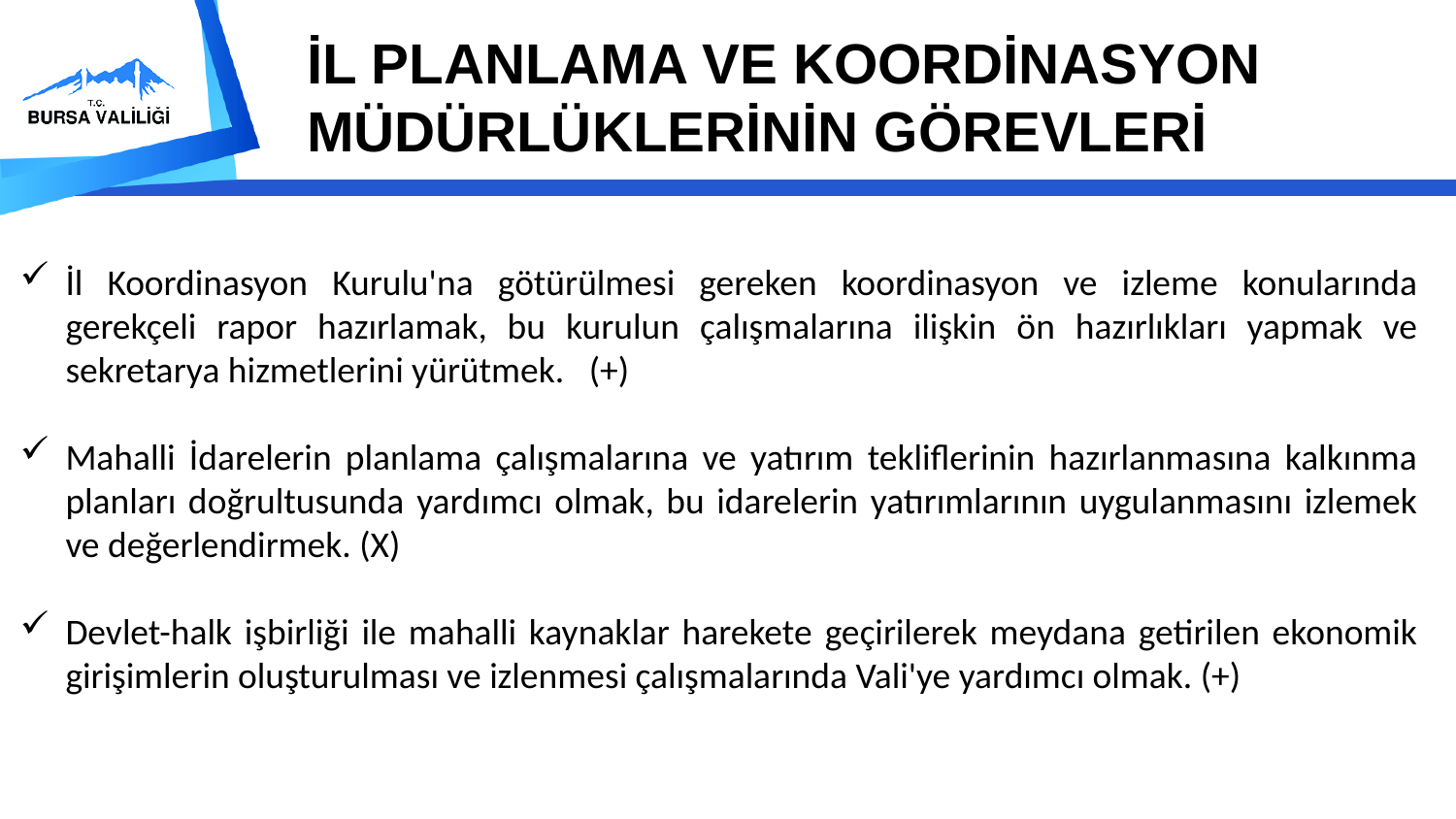

İL PLANLAMA VE KOORDİNASYON  MÜDÜRLÜKLERİNİN GÖREVLERİ
İl Koordinasyon Kurulu'na götürülmesi gereken koordinasyon ve izleme konularında gerekçeli rapor hazırlamak, bu kurulun çalışmalarına ilişkin ön hazırlıkları yapmak ve sekretarya hizmetlerini yürütmek.   (+)

Mahalli İdarelerin planlama çalışmalarına ve yatırım tekliflerinin hazırlanmasına kalkınma planları doğrultusunda yardımcı olmak, bu idarelerin yatırımlarının uygulanmasını izlemek ve değerlendirmek. (X)

Devlet-halk işbirliği ile mahalli kaynaklar harekete geçirilerek meydana getirilen ekonomik girişimlerin oluşturulması ve izlenmesi çalışmalarında Vali'ye yardımcı olmak. (+)